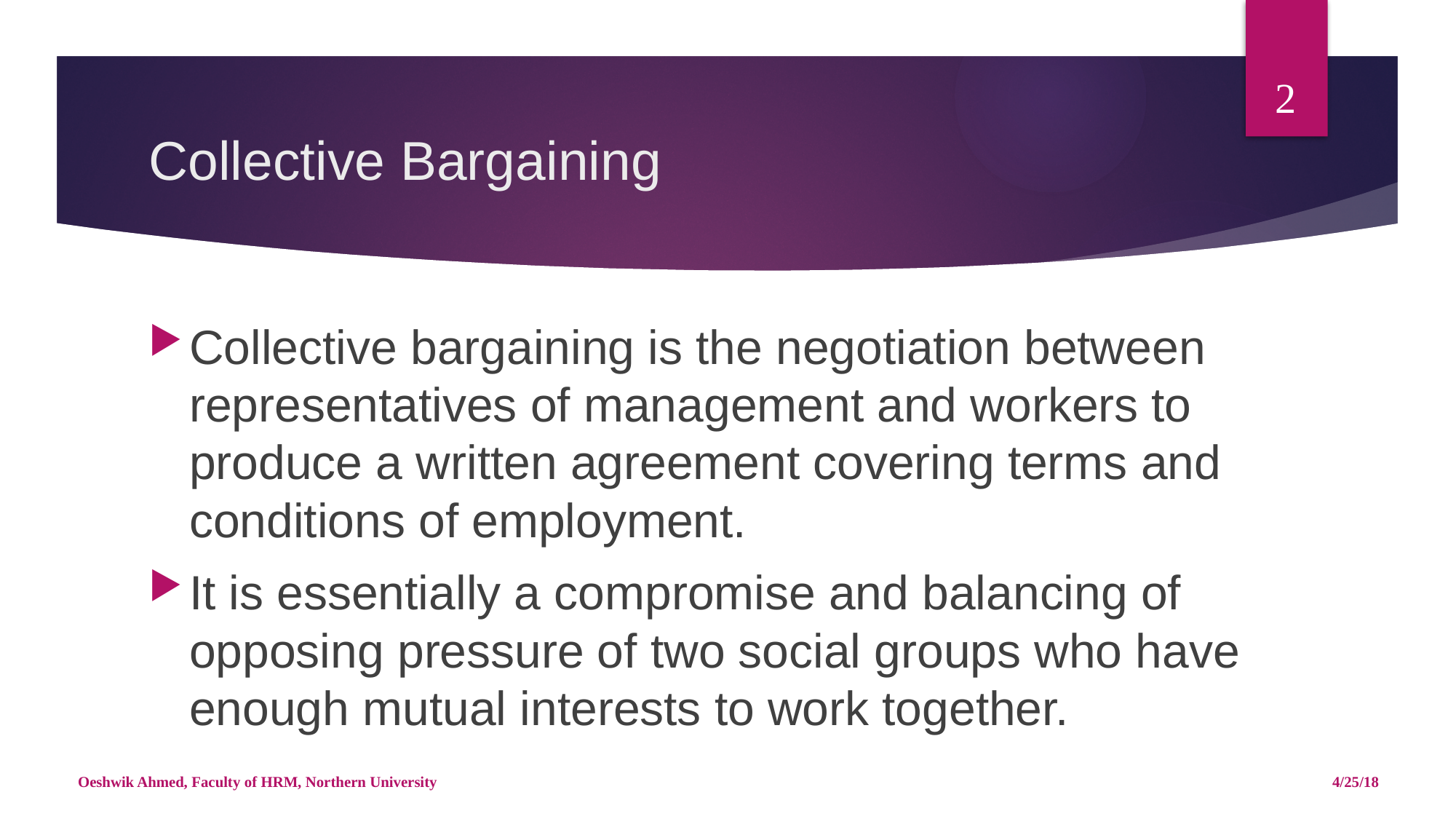

2
# Collective Bargaining
Collective bargaining is the negotiation between representatives of management and workers to produce a written agreement covering terms and conditions of employment.
It is essentially a compromise and balancing of opposing pressure of two social groups who have enough mutual interests to work together.

Oeshwik Ahmed, Faculty of HRM, Northern University
4/25/18